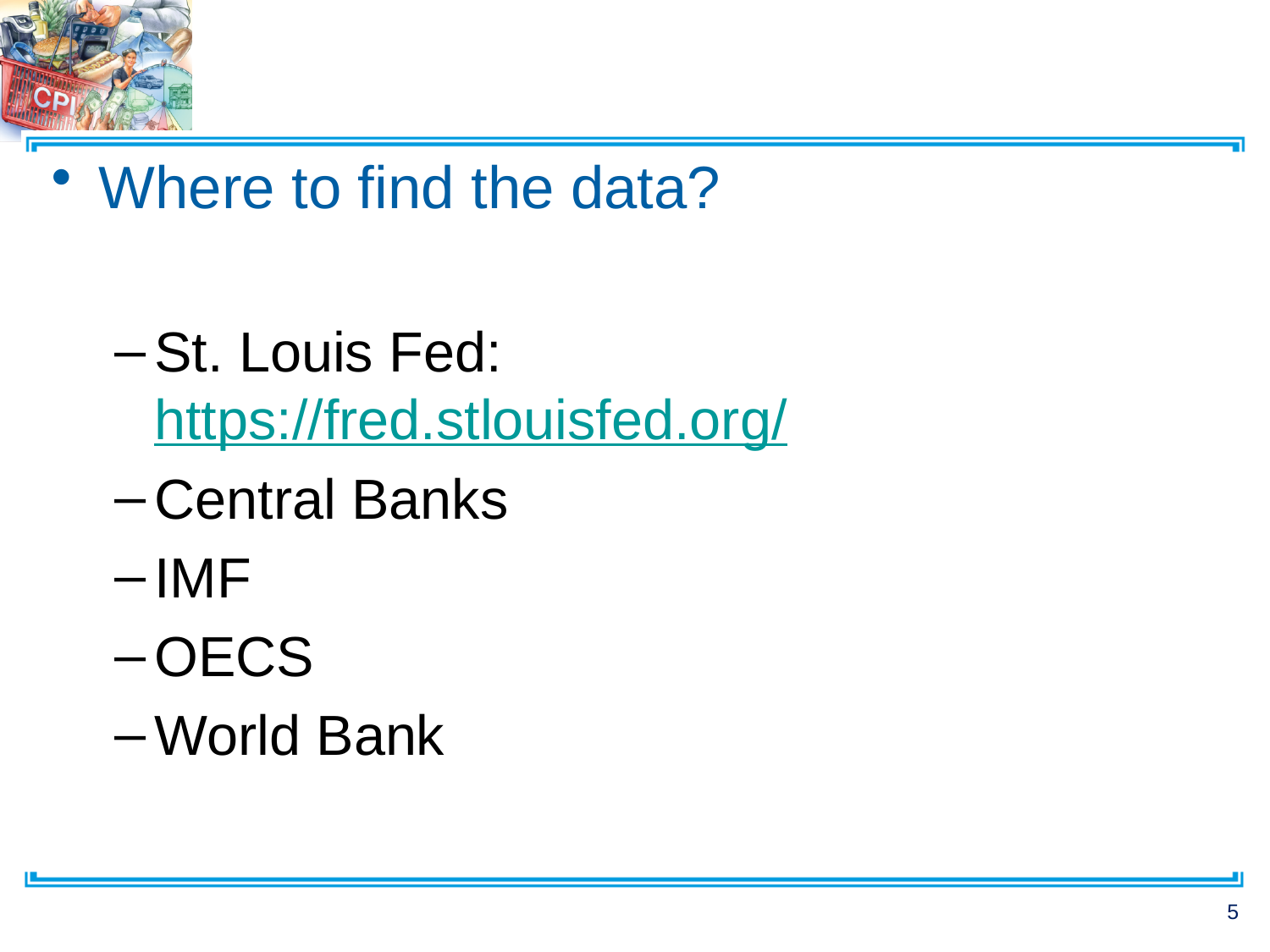

#
Where to find the data?

St. Louis Fed: https://fred.stlouisfed.org/
Central Banks
IMF
OECS
World Bank
5